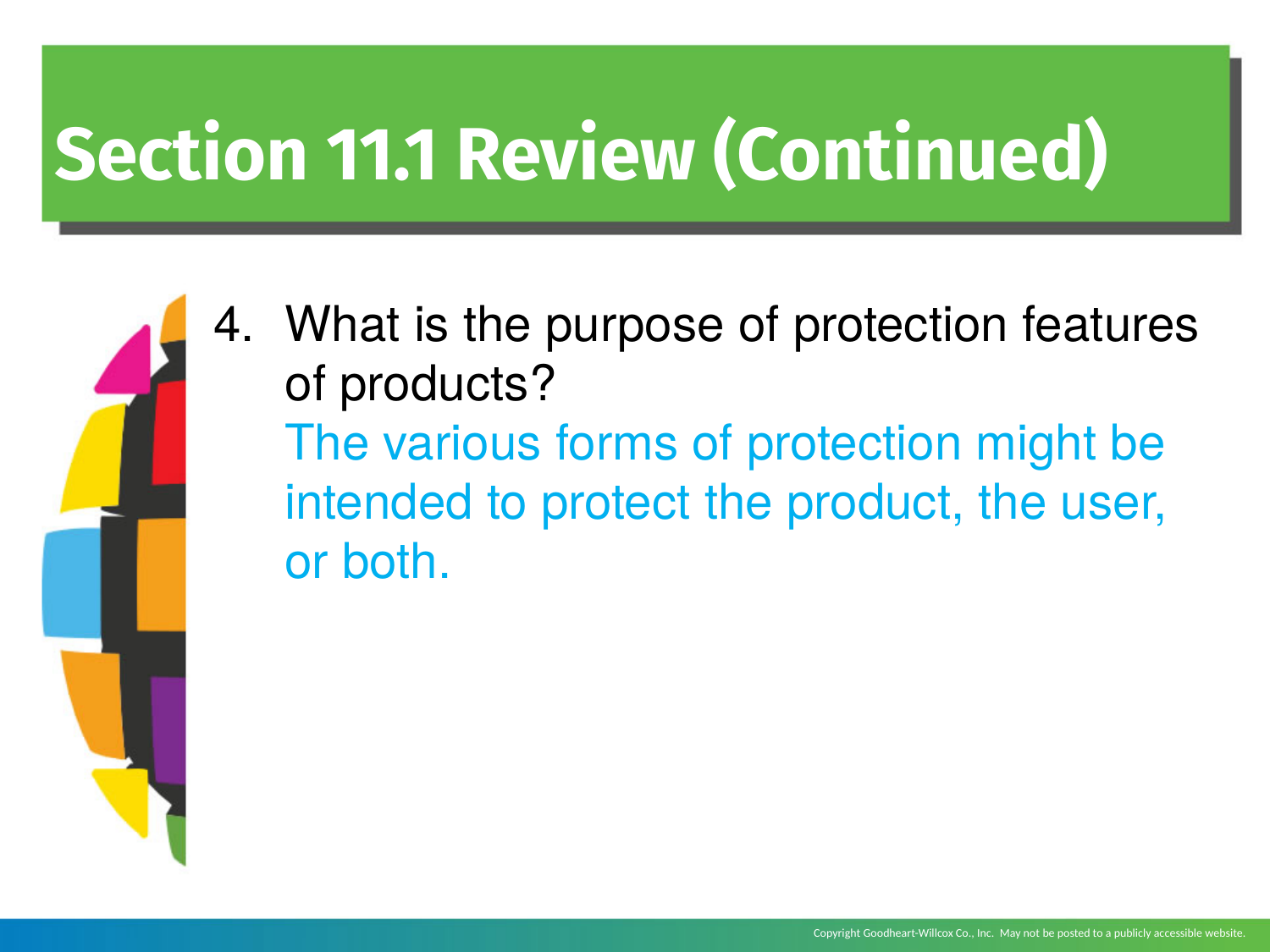

# Section 11.1 Review (Continued)
What is the purpose of protection features of products?
	The various forms of protection might be intended to protect the product, the user, or both.